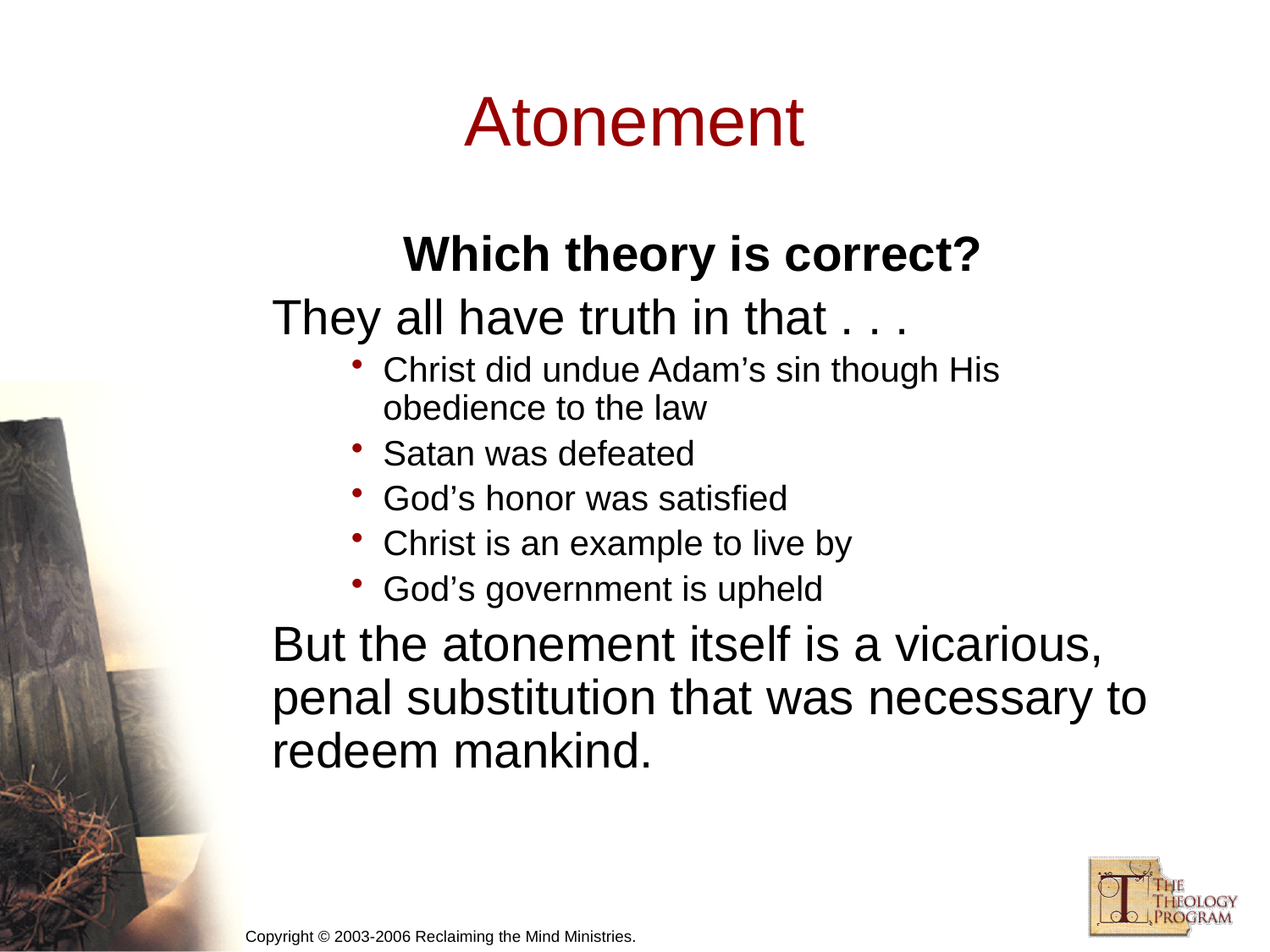

# Atonement
Which theory is correct?
	They all have truth in that . . .
Christ did undue Adam’s sin though His obedience to the law
Satan was defeated
God’s honor was satisfied
Christ is an example to live by
God’s government is upheld
	But the atonement itself is a vicarious, penal substitution that was necessary to redeem mankind.